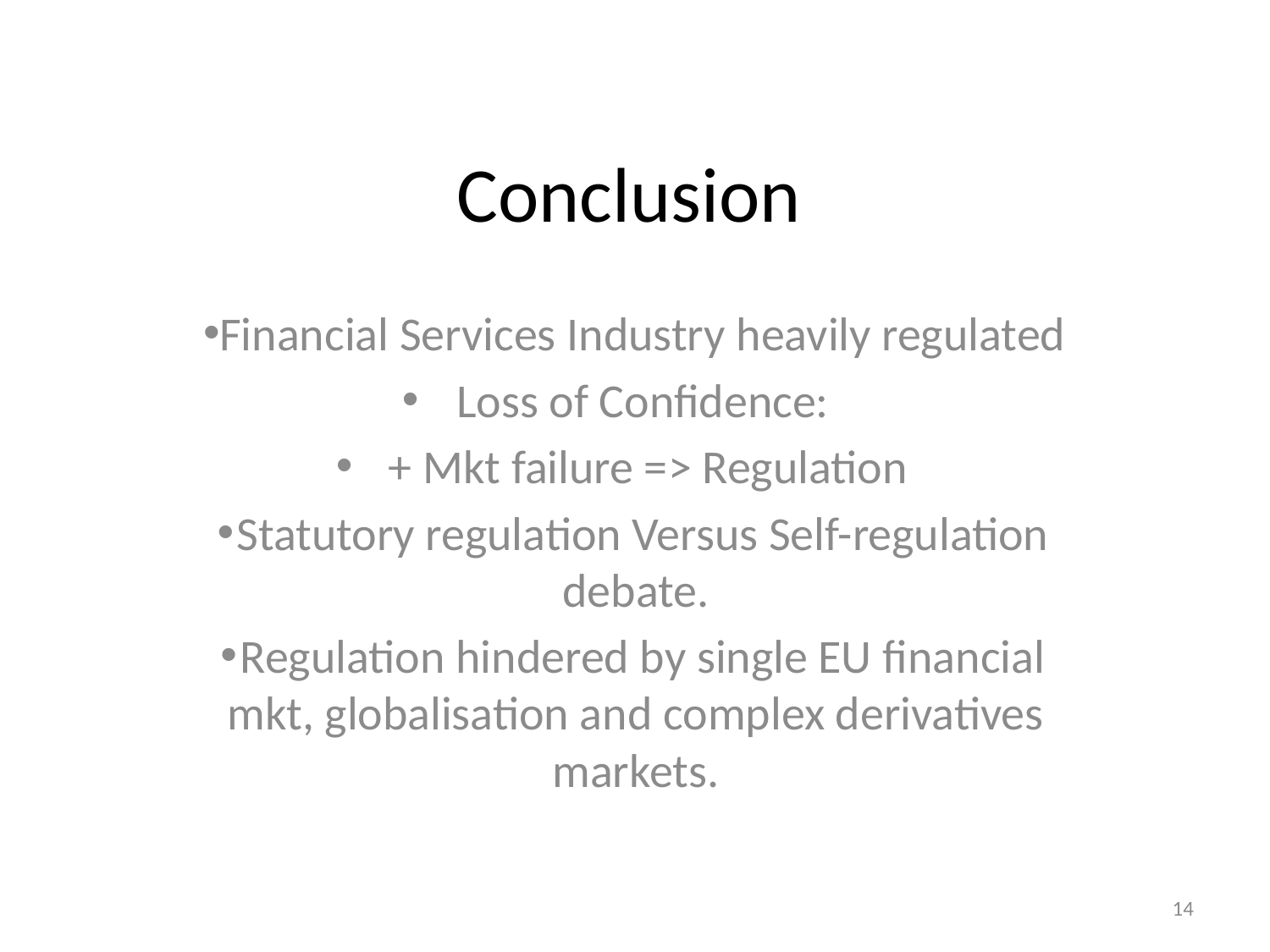

# Conclusion
Financial Services Industry heavily regulated
Loss of Confidence:
 + Mkt failure => Regulation
Statutory regulation Versus Self-regulation debate.
Regulation hindered by single EU financial mkt, globalisation and complex derivatives markets.
14